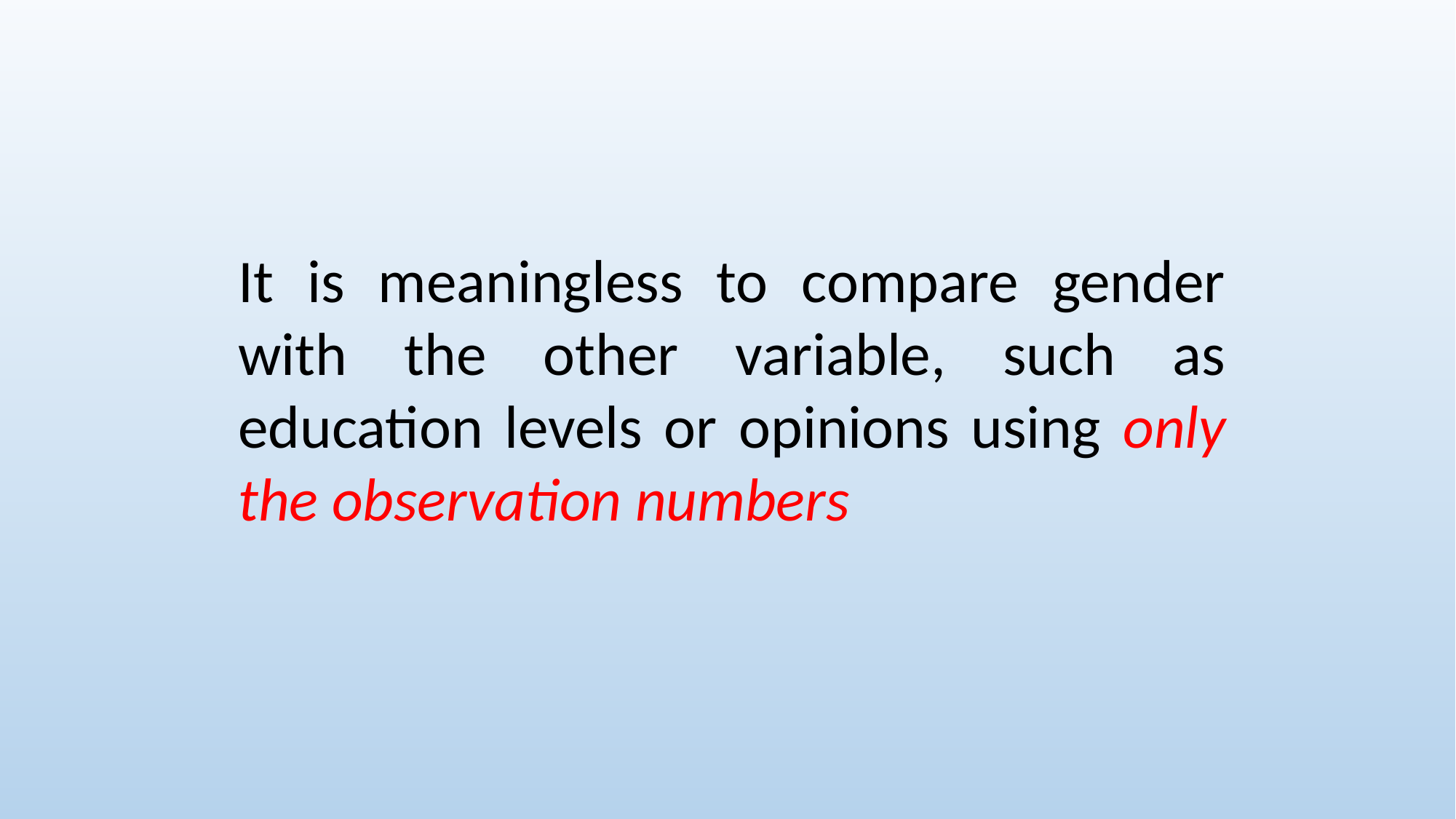

It is meaningless to compare gender with the other variable, such as education levels or opinions using only the observation numbers